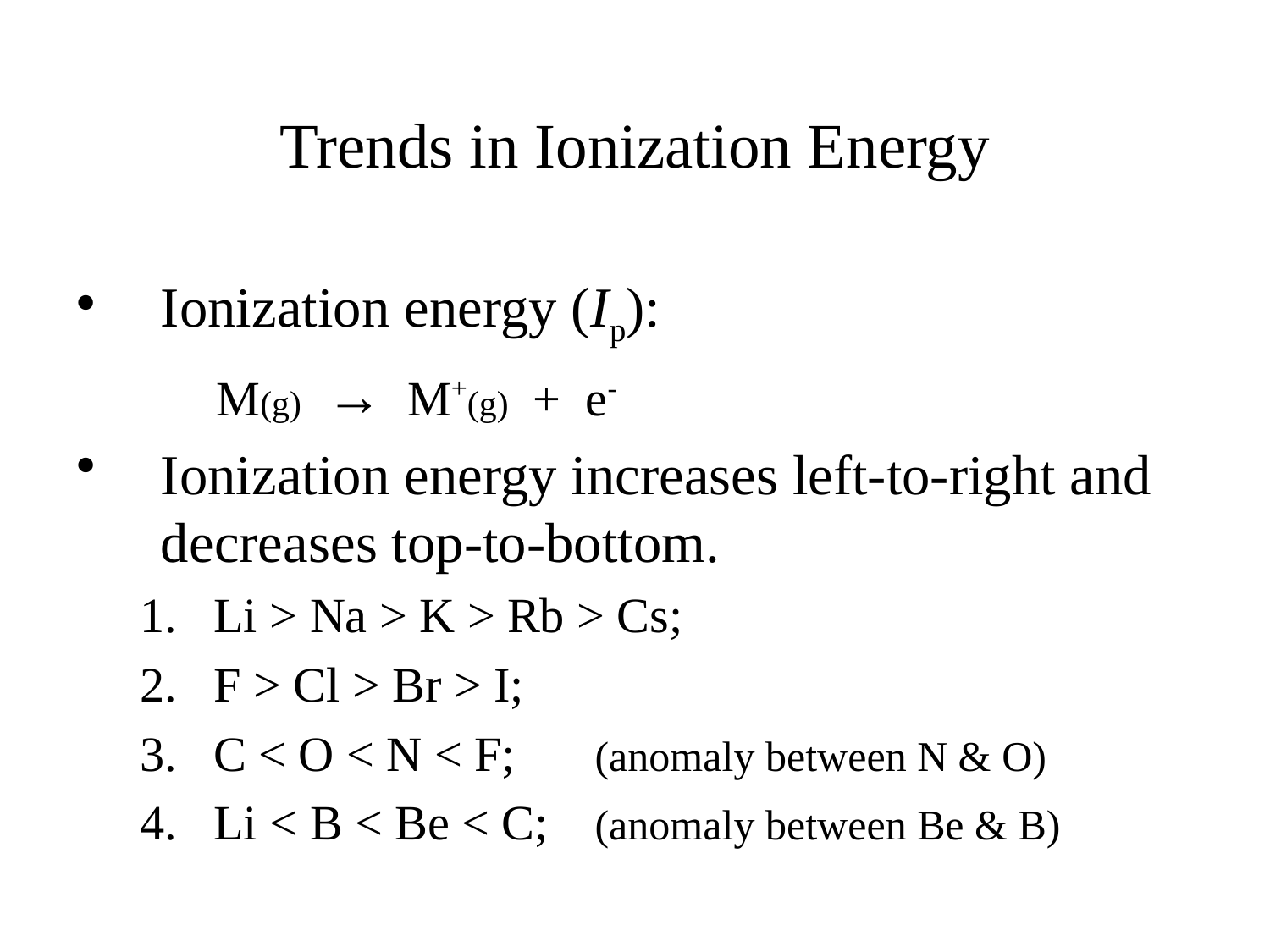

# Trends in Ionization Energy
Ionization energy (Ip):
	M(g)  →  M+(g)  +  e-
Ionization energy increases left-to-right and decreases top-to-bottom.
Li > Na > K > Rb > Cs;
F > Cl > Br > I;
C < O < N < F;	(anomaly between N & O)
Li < B < Be < C;	(anomaly between Be & B)